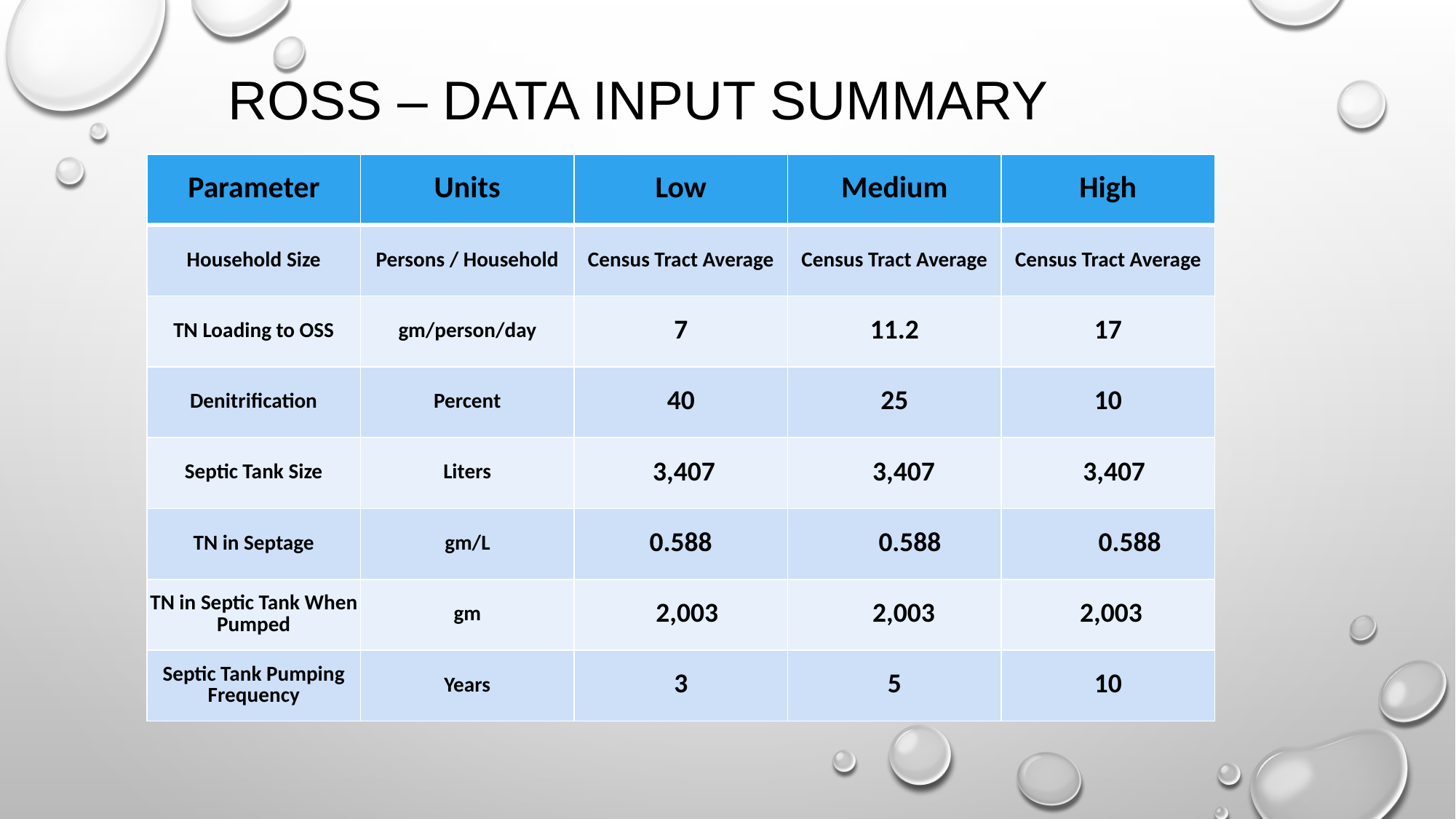

# ROSS – Data Input Summary
| Parameter | Units | Low | Medium | High |
| --- | --- | --- | --- | --- |
| Household Size | Persons / Household | Census Tract Average | Census Tract Average | Census Tract Average |
| TN Loading to OSS | gm/person/day | 7 | 11.2 | 17 |
| Denitrification | Percent | 40 | 25 | 10 |
| Septic Tank Size | Liters | 3,407 | 3,407 | 3,407 |
| TN in Septage | gm/L | 0.588 | 0.588 | 0.588 |
| TN in Septic Tank When Pumped | gm | 2,003 | 2,003 | 2,003 |
| Septic Tank Pumping Frequency | Years | 3 | 5 | 10 |